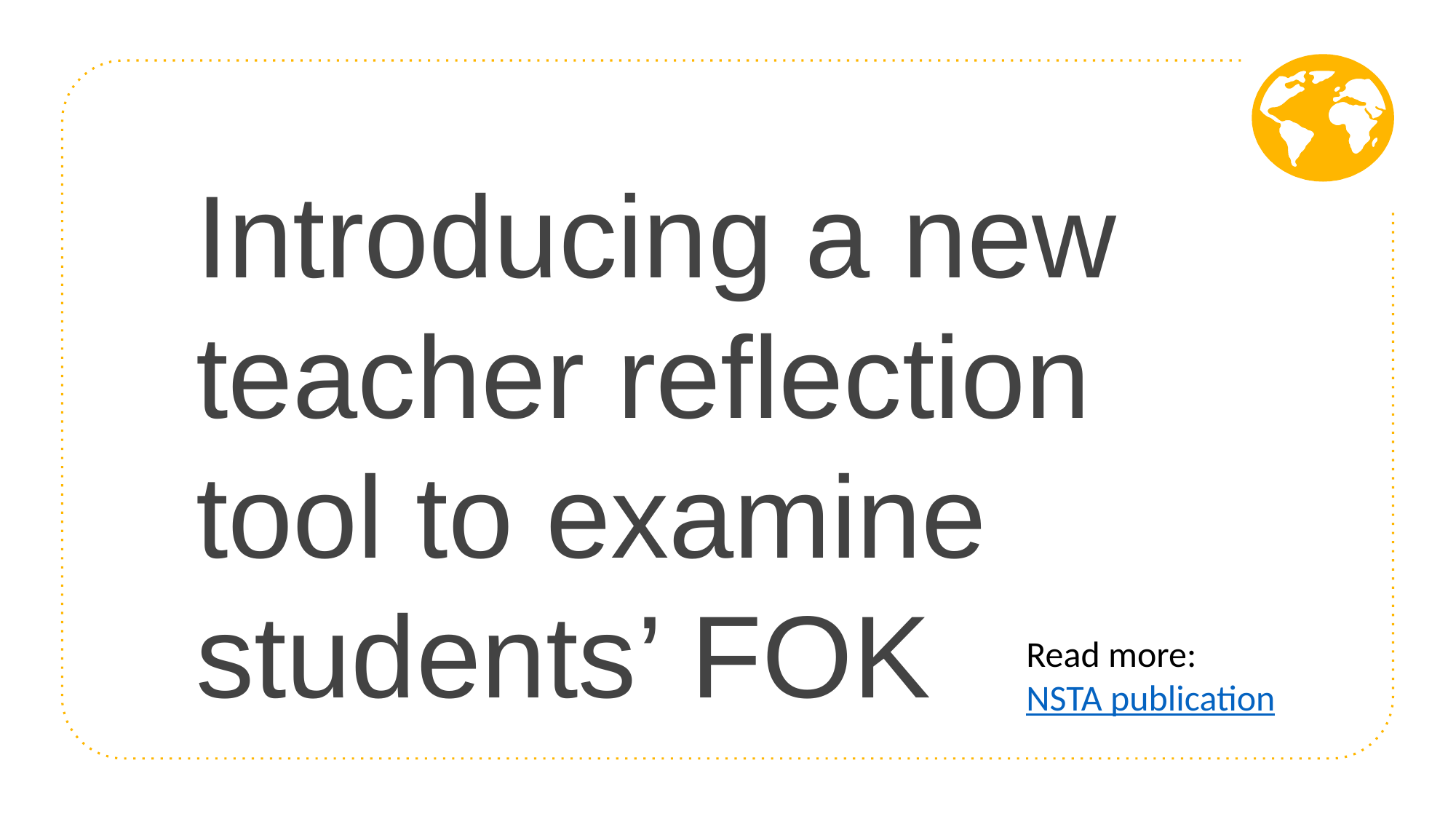

# Introducing a new teacher reflection tool to examine students’ FOK
Read more: NSTA publication